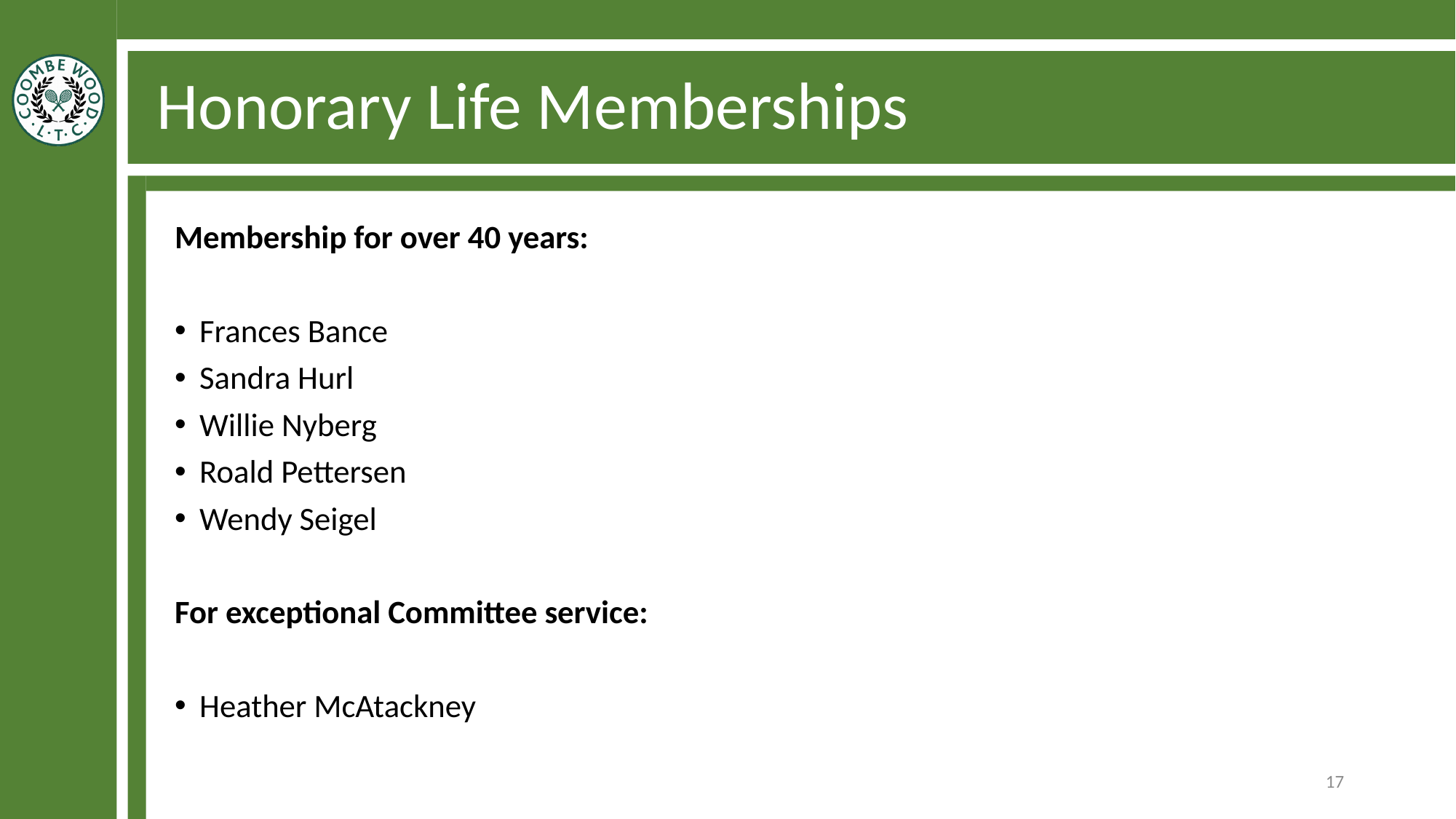

# Honorary Life Memberships
Membership for over 40 years:

Frances Bance
Sandra Hurl
Willie Nyberg
Roald Pettersen
Wendy Seigel

For exceptional Committee service:

Heather McAtackney

17